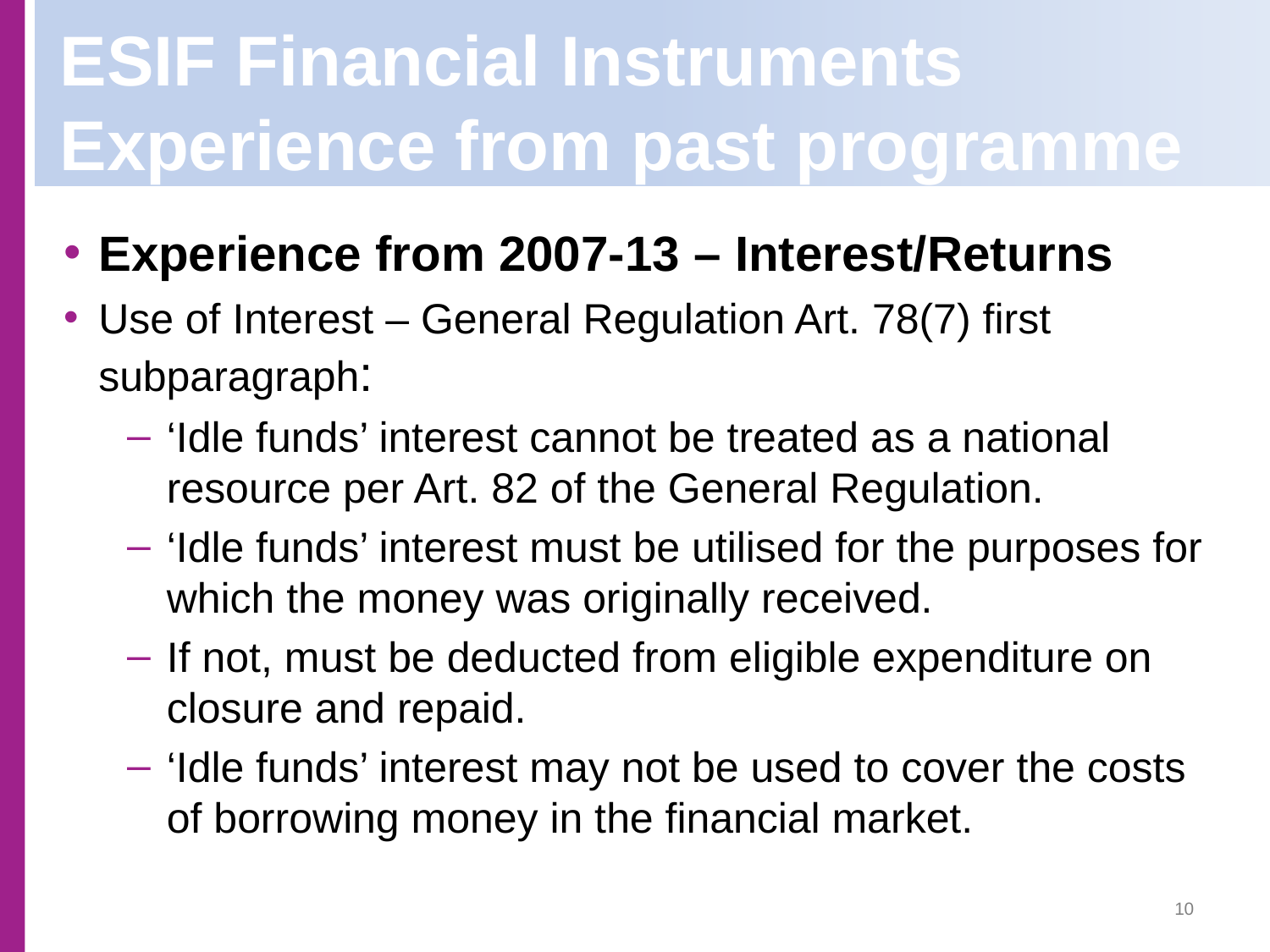

Experience from 2007-13 – Interest/Returns
Use of Interest – General Regulation Art. 78(7) first subparagraph:
‘Idle funds’ interest cannot be treated as a national resource per Art. 82 of the General Regulation.
‘Idle funds’ interest must be utilised for the purposes for which the money was originally received.
If not, must be deducted from eligible expenditure on closure and repaid.
‘Idle funds’ interest may not be used to cover the costs of borrowing money in the financial market.

ESIF Financial Instruments
Experience from past programme
10